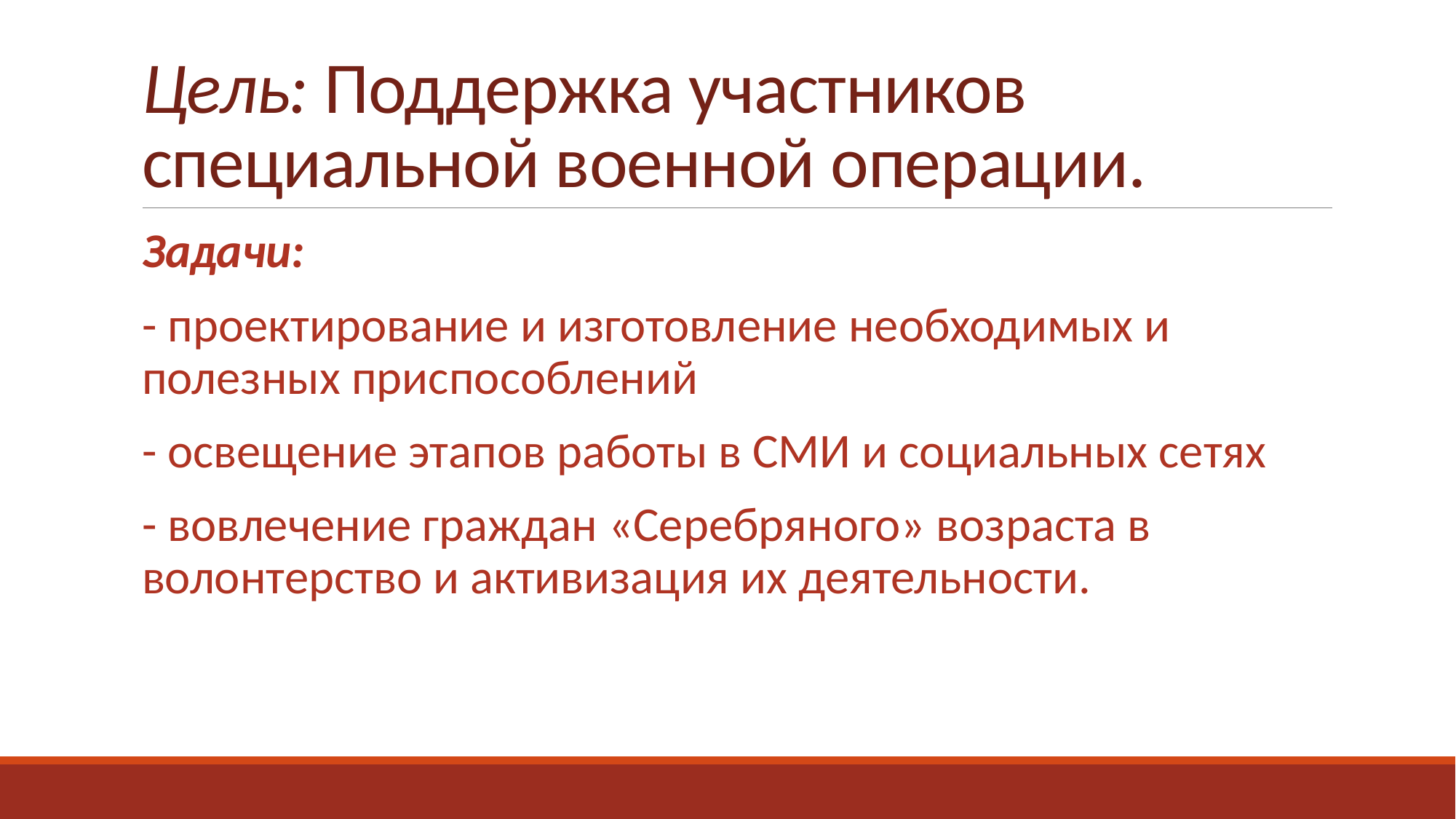

# Цель: Поддержка участников специальной военной операции.
Задачи:
- проектирование и изготовление необходимых и полезных приспособлений
- освещение этапов работы в СМИ и социальных сетях
- вовлечение граждан «Серебряного» возраста в волонтерство и активизация их деятельности.